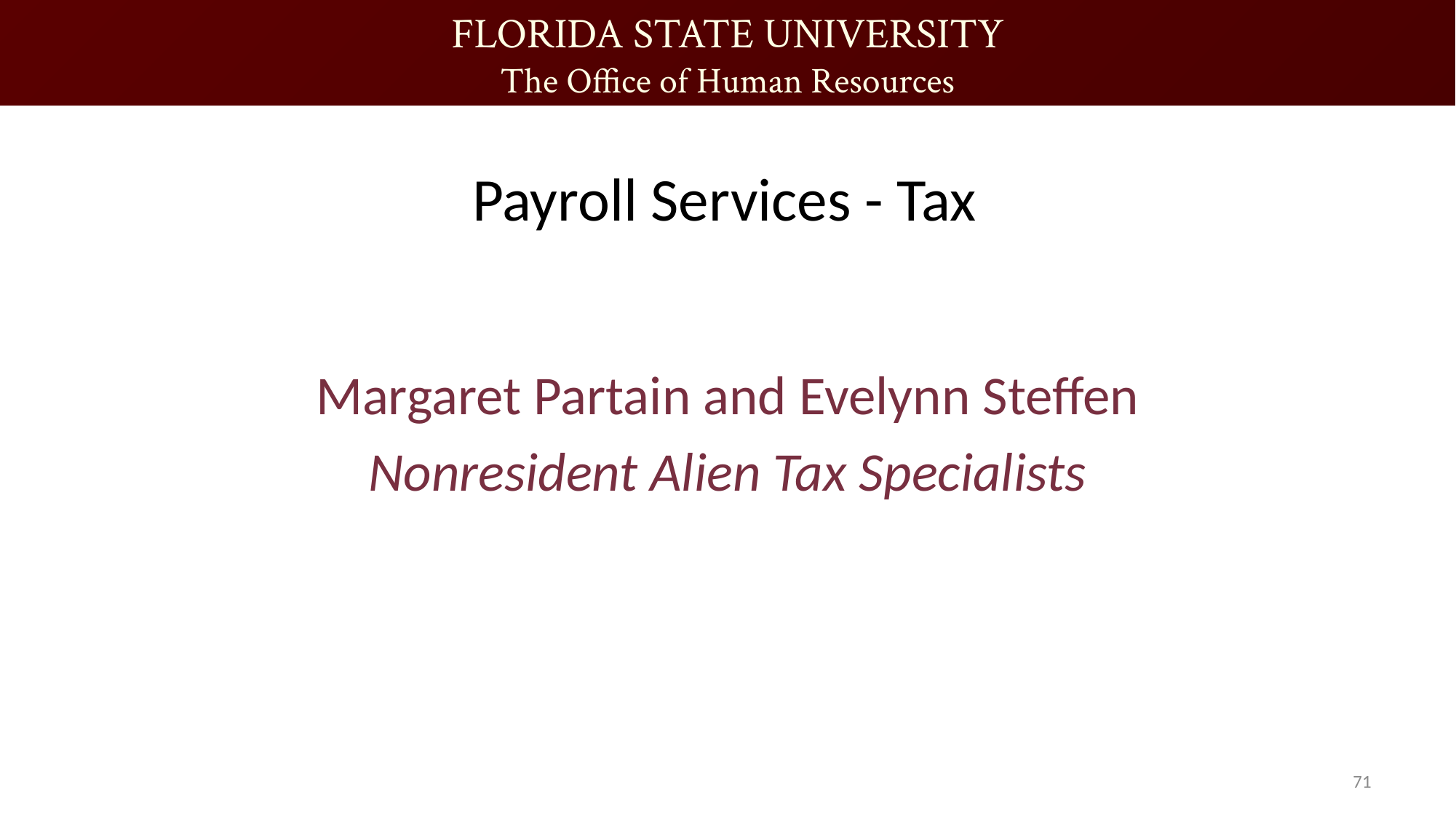

# Payroll Services - Tax
Margaret Partain and Evelynn Steffen
Nonresident Alien Tax Specialists
71